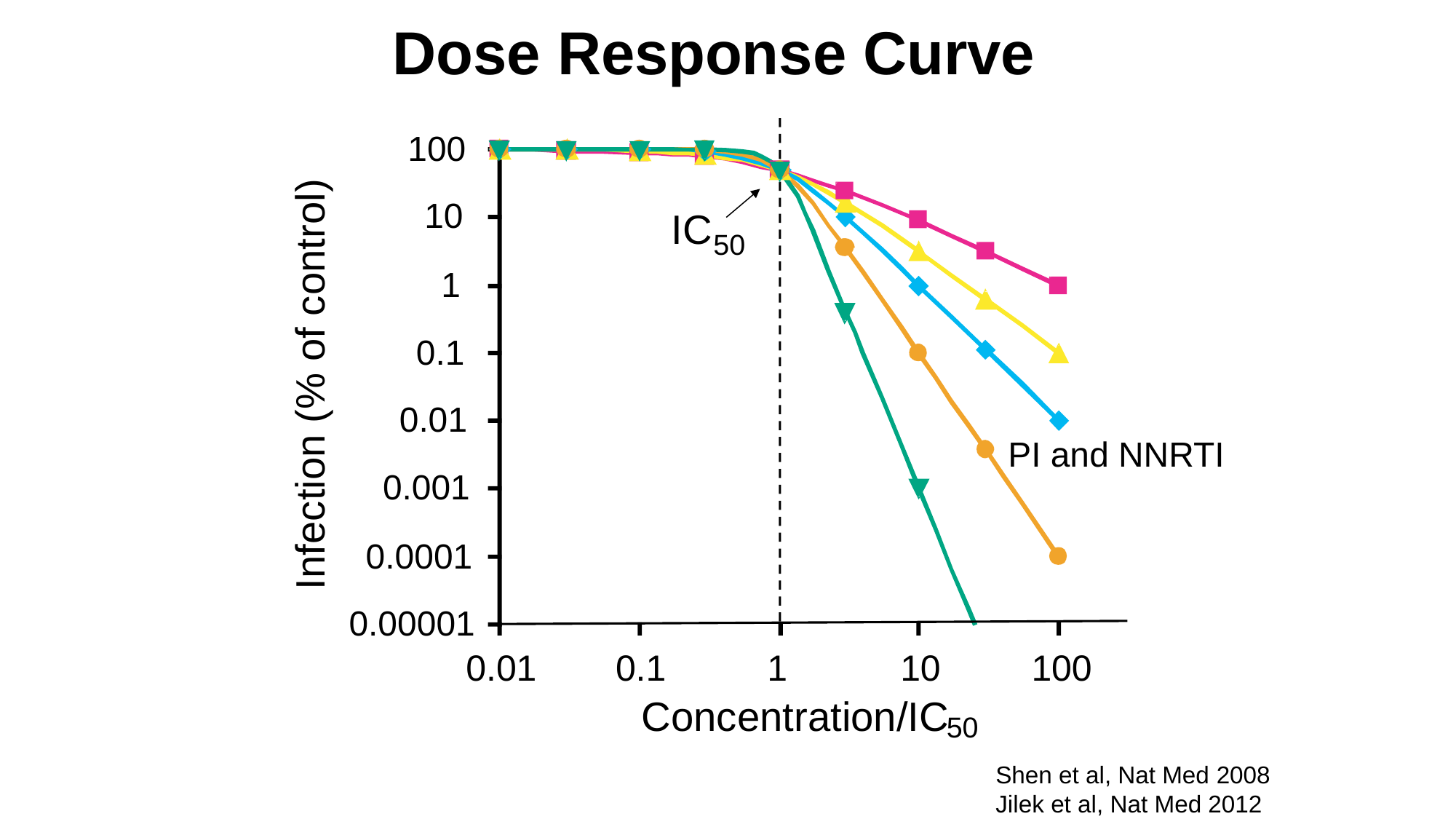

Dose Response Curve

100

10
IC
50

1

0.1

  Infection (% of control)
0.01

PI and NNRTI
0.001

0.0001

0.00001

0.01
0.1
1
10
100
Concentration/IC
50
Shen et al, Nat Med 2008
Jilek et al, Nat Med 2012